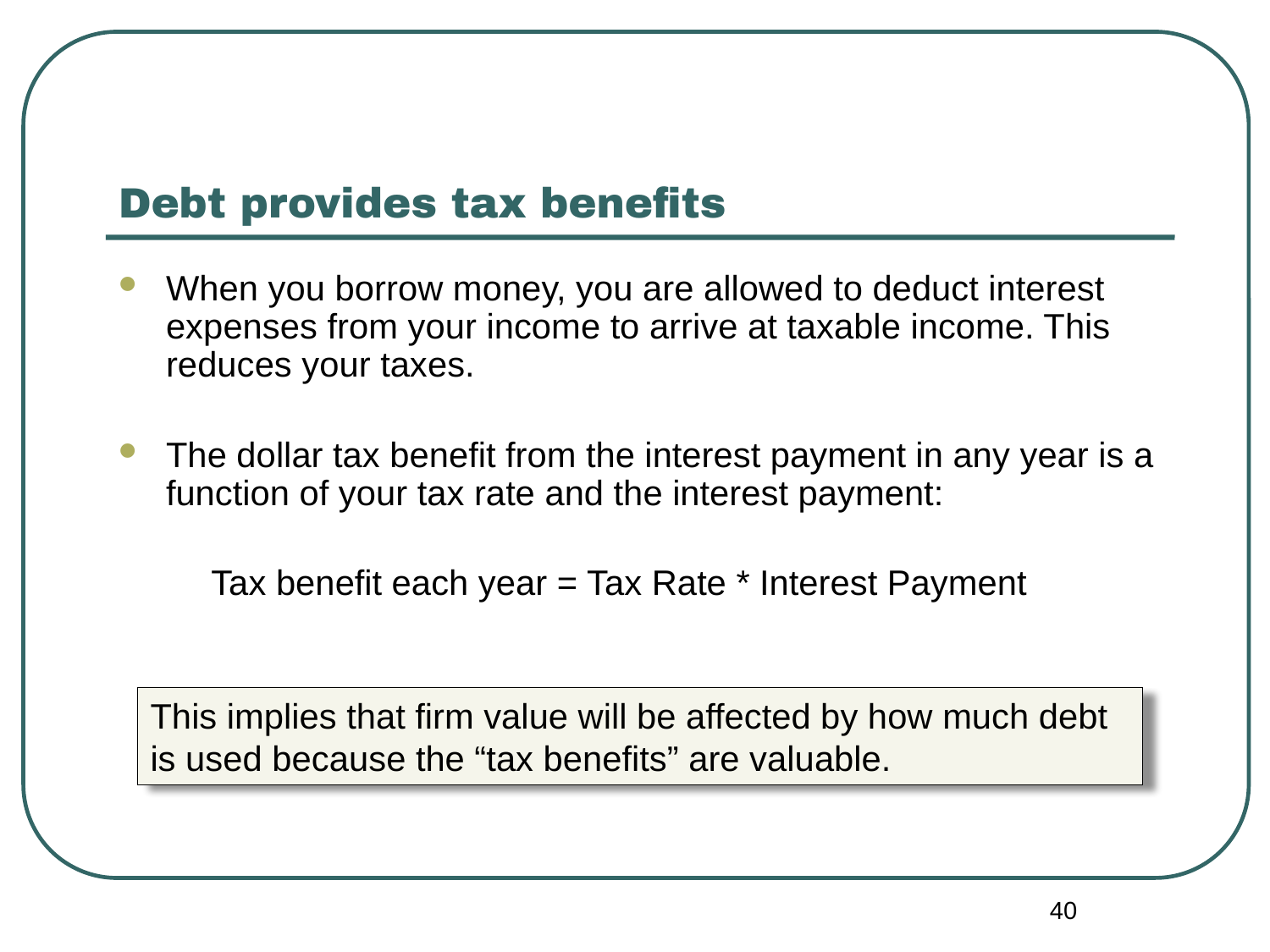

# Debt provides tax benefits
When you borrow money, you are allowed to deduct interest expenses from your income to arrive at taxable income. This reduces your taxes.

The dollar tax benefit from the interest payment in any year is a function of your tax rate and the interest payment:

   Tax benefit each year = Tax Rate * Interest Payment
This implies that firm value will be affected by how much debt is used because the “tax benefits” are valuable.
40